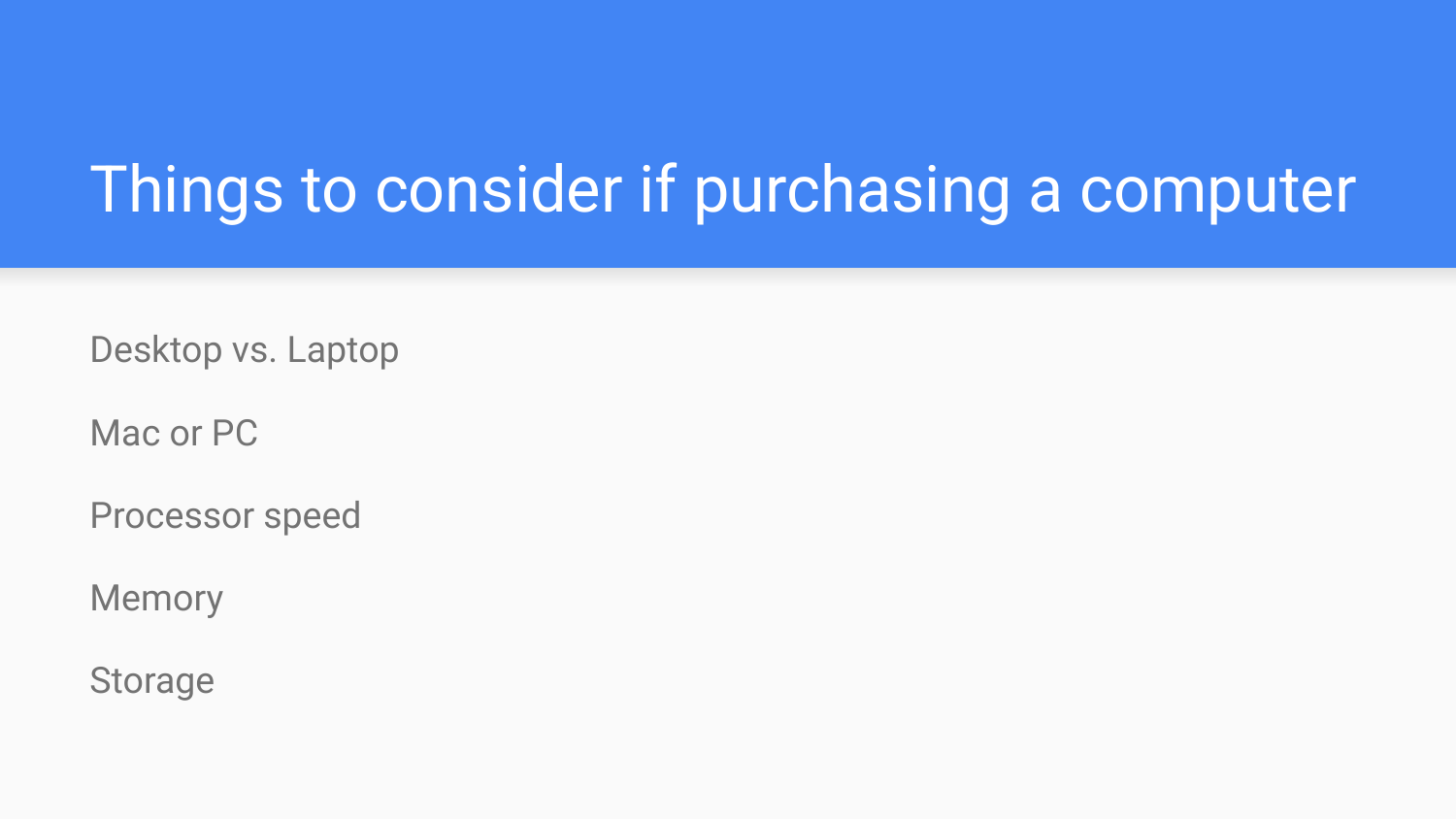

# Things to consider if purchasing a computer
Desktop vs. Laptop
Mac or PC
Processor speed
Memory
Storage